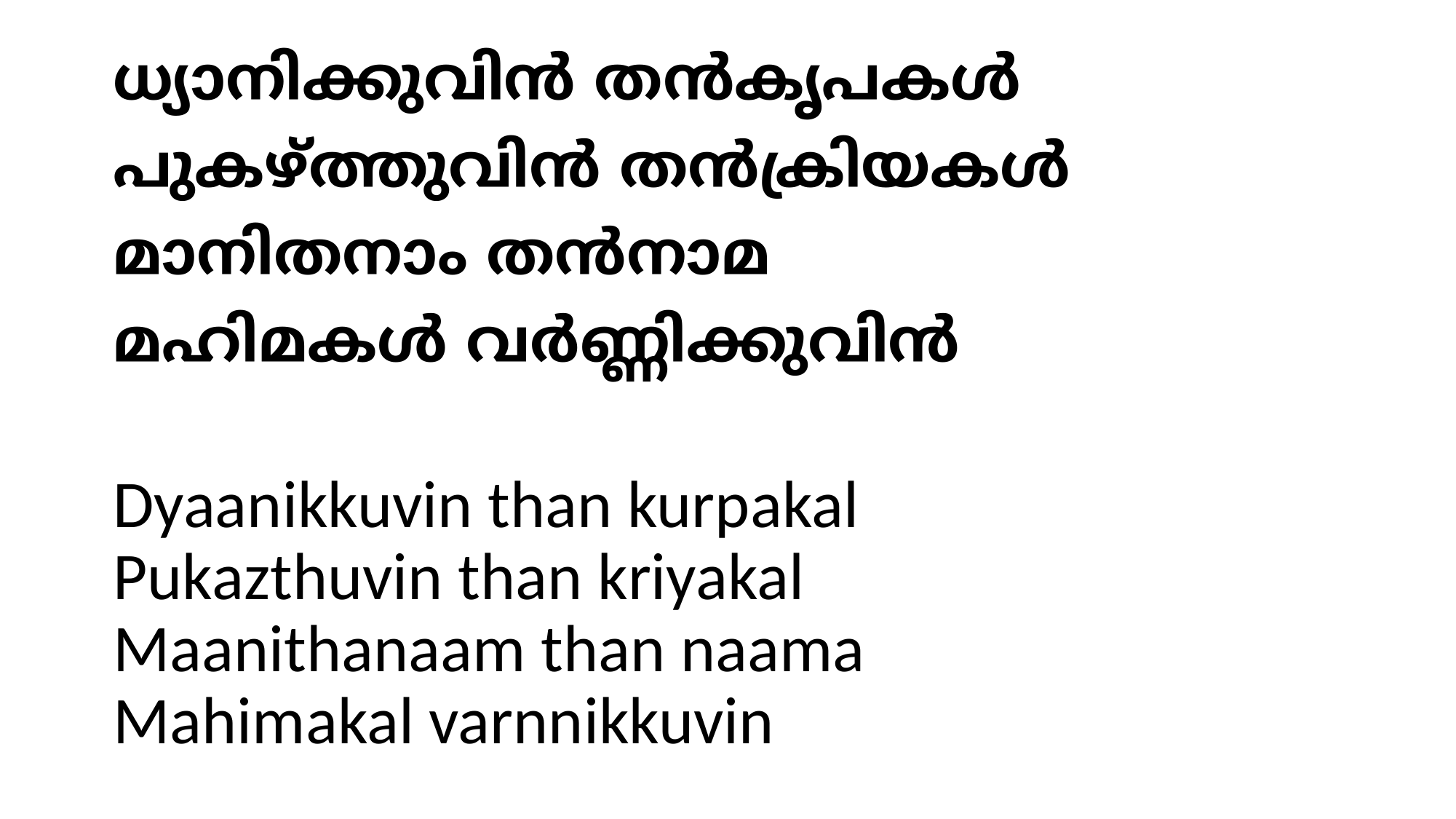

ധ്യാനിക്കുവിന്‍ തന്‍കൃപകള്‍
പുകഴ്ത്തുവിന്‍ തന്‍ക്രിയകള്‍
മാനിതനാം തന്‍നാമ
മഹിമകള്‍ വര്‍ണ്ണിക്കുവിന്‍
# Dyaanikkuvin than kurpakal Pukazthuvin than kriyakal Maanithanaam than naama Mahimakal varnnikkuvin